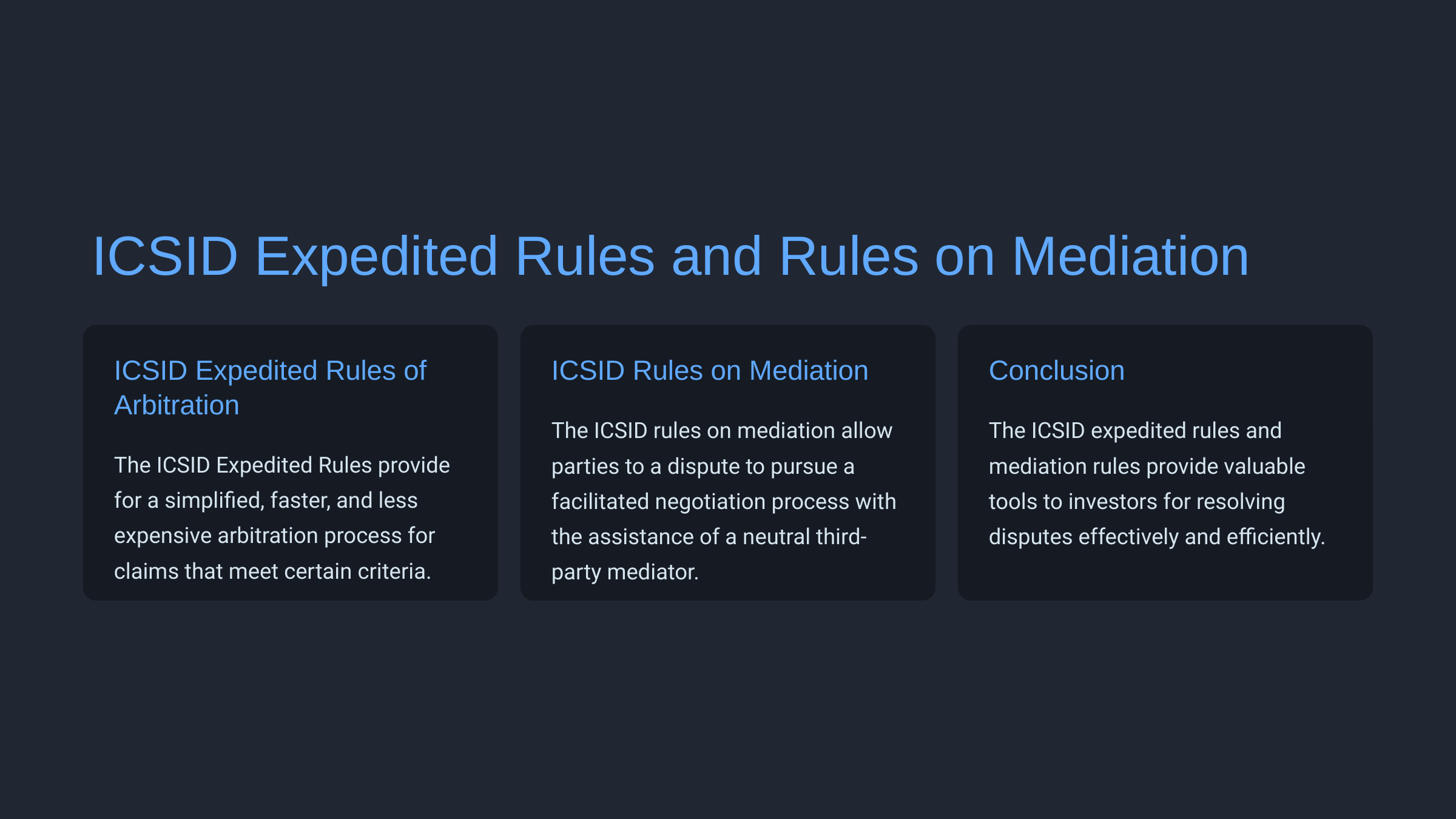

ICSID Expedited Rules and Rules on Mediation

ICSID Expedited Rules of Arbitration
ICSID Rules on Mediation
Conclusion
The ICSID rules on mediation allow parties to a dispute to pursue a facilitated negotiation process with the assistance of a neutral third-party mediator.
The ICSID expedited rules and mediation rules provide valuable tools to investors for resolving disputes effectively and efficiently.
The ICSID Expedited Rules provide for a simplified, faster, and less expensive arbitration process for claims that meet certain criteria.